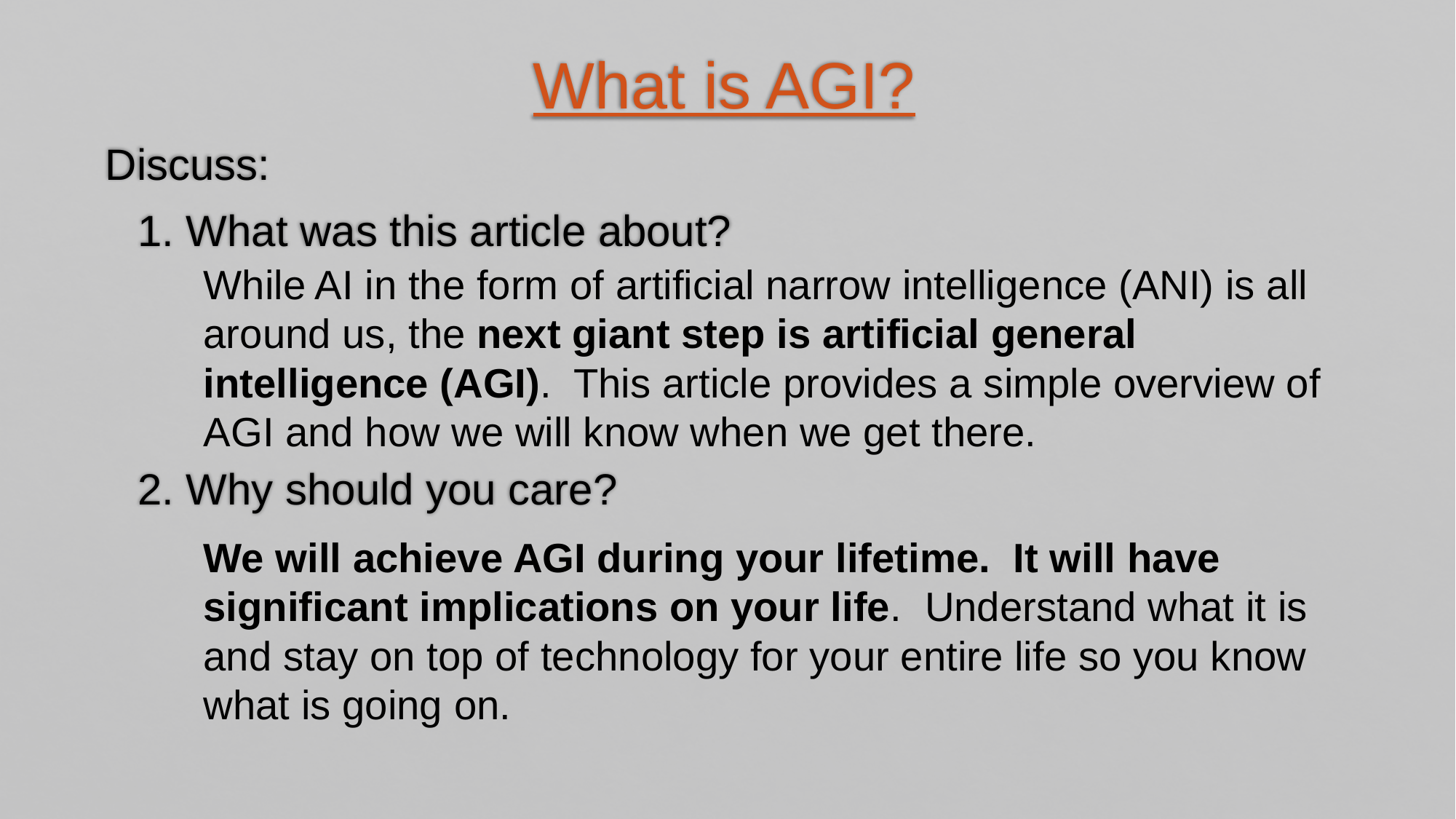

What is AGI?
Discuss:
1. What was this article about?

2. Why should you care?

While AI in the form of artificial narrow intelligence (ANI) is all around us, the next giant step is artificial general intelligence (AGI).  This article provides a simple overview of AGI and how we will know when we get there.

We will achieve AGI during your lifetime.  It will have significant implications on your life.  Understand what it is and stay on top of technology for your entire life so you know what is going on.